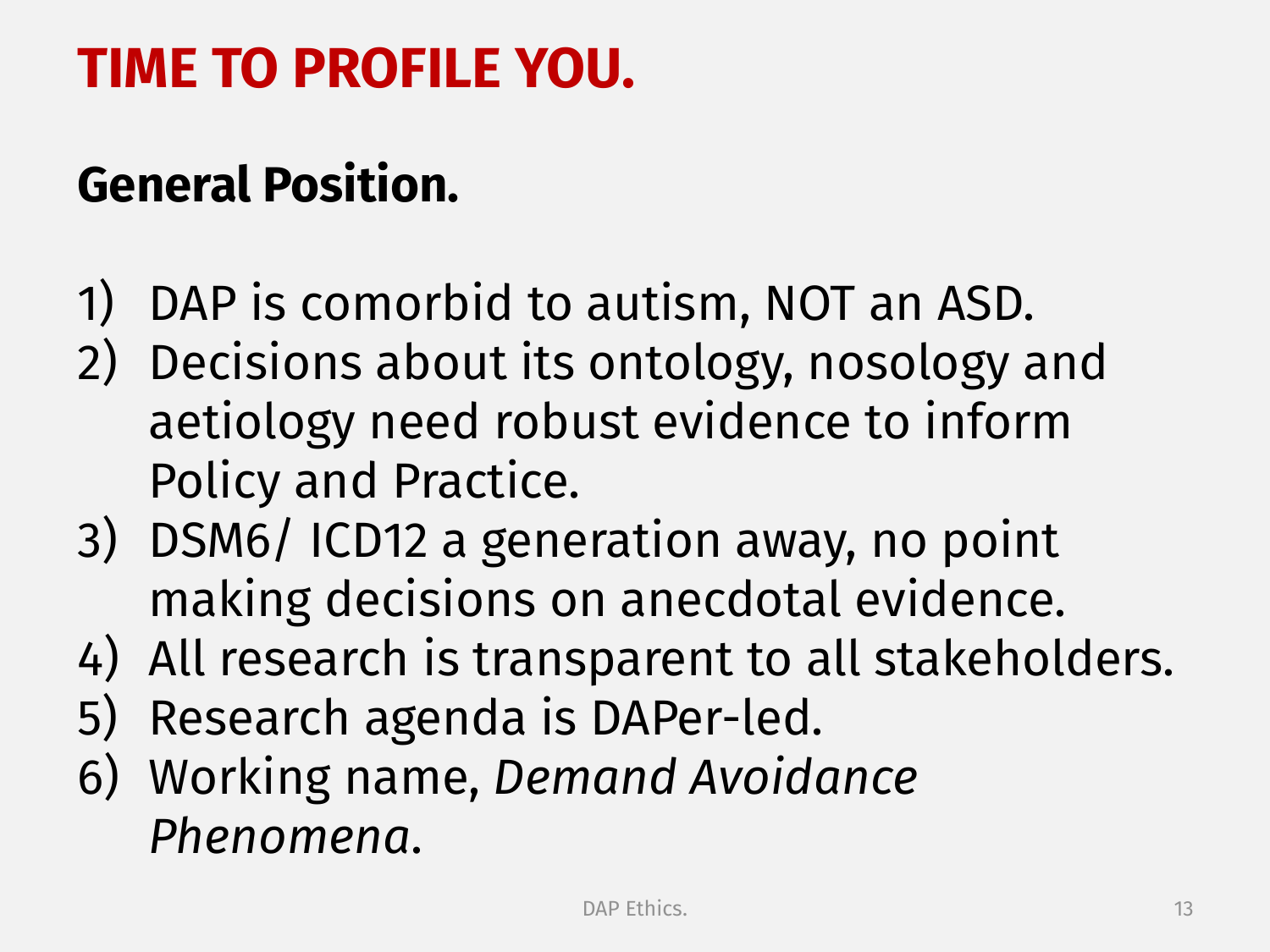

TIME TO PROFILE YOU.
General Position.

DAP is comorbid to autism, NOT an ASD.
Decisions about its ontology, nosology and aetiology need robust evidence to inform Policy and Practice.
DSM6/ ICD12 a generation away, no point making decisions on anecdotal evidence.
All research is transparent to all stakeholders.
Research agenda is DAPer-led.
Working name, Demand Avoidance Phenomena.
DAP Ethics.
13